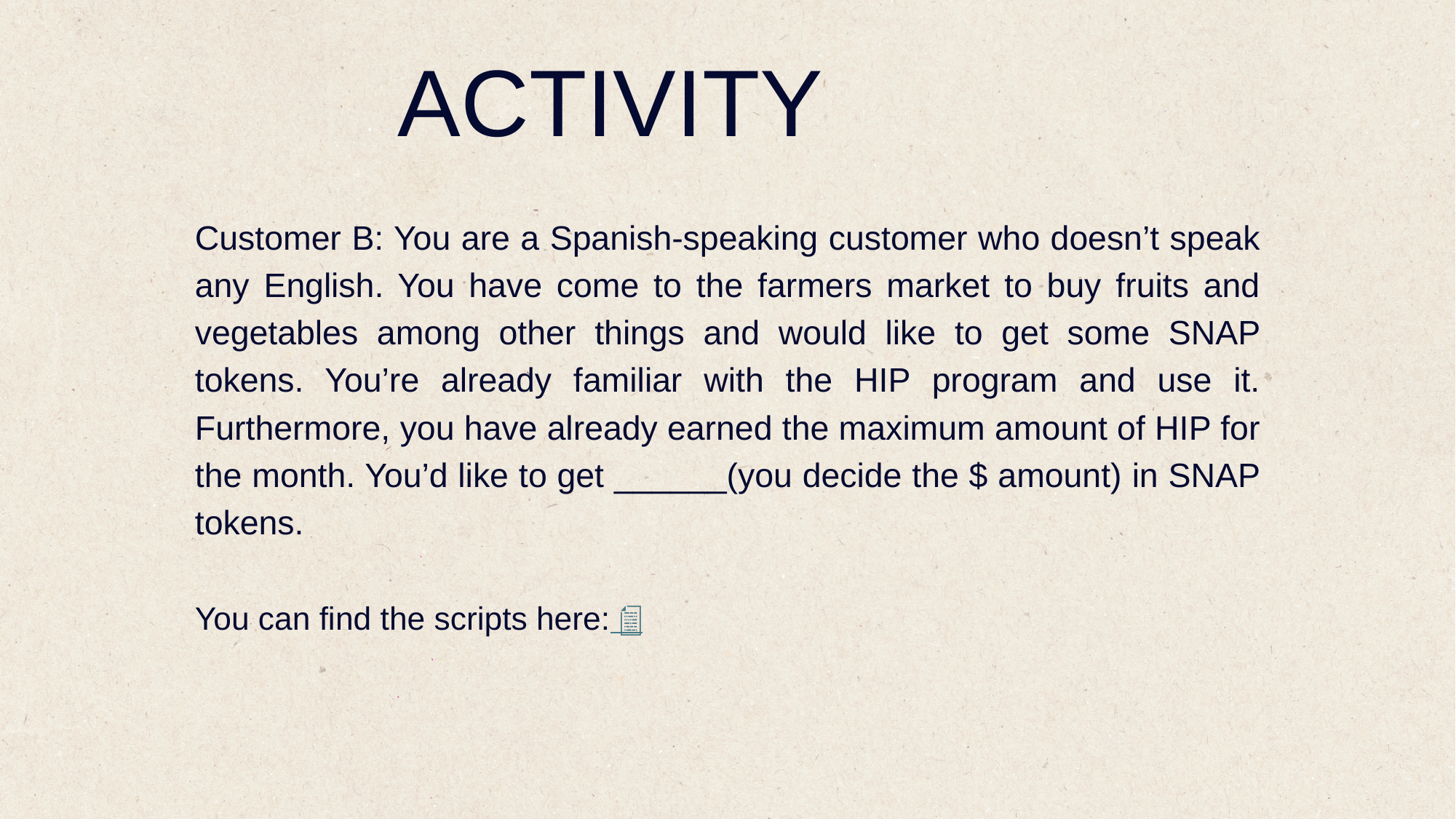

ACTIVITY
Customer B: You are a Spanish-speaking customer who doesn’t speak any English. You have come to the farmers market to buy fruits and vegetables among other things and would like to get some SNAP tokens. You’re already familiar with the HIP program and use it. Furthermore, you have already earned the maximum amount of HIP for the month. You’d like to get ______(you decide the $ amount) in SNAP tokens.

You can find the scripts here: 📄